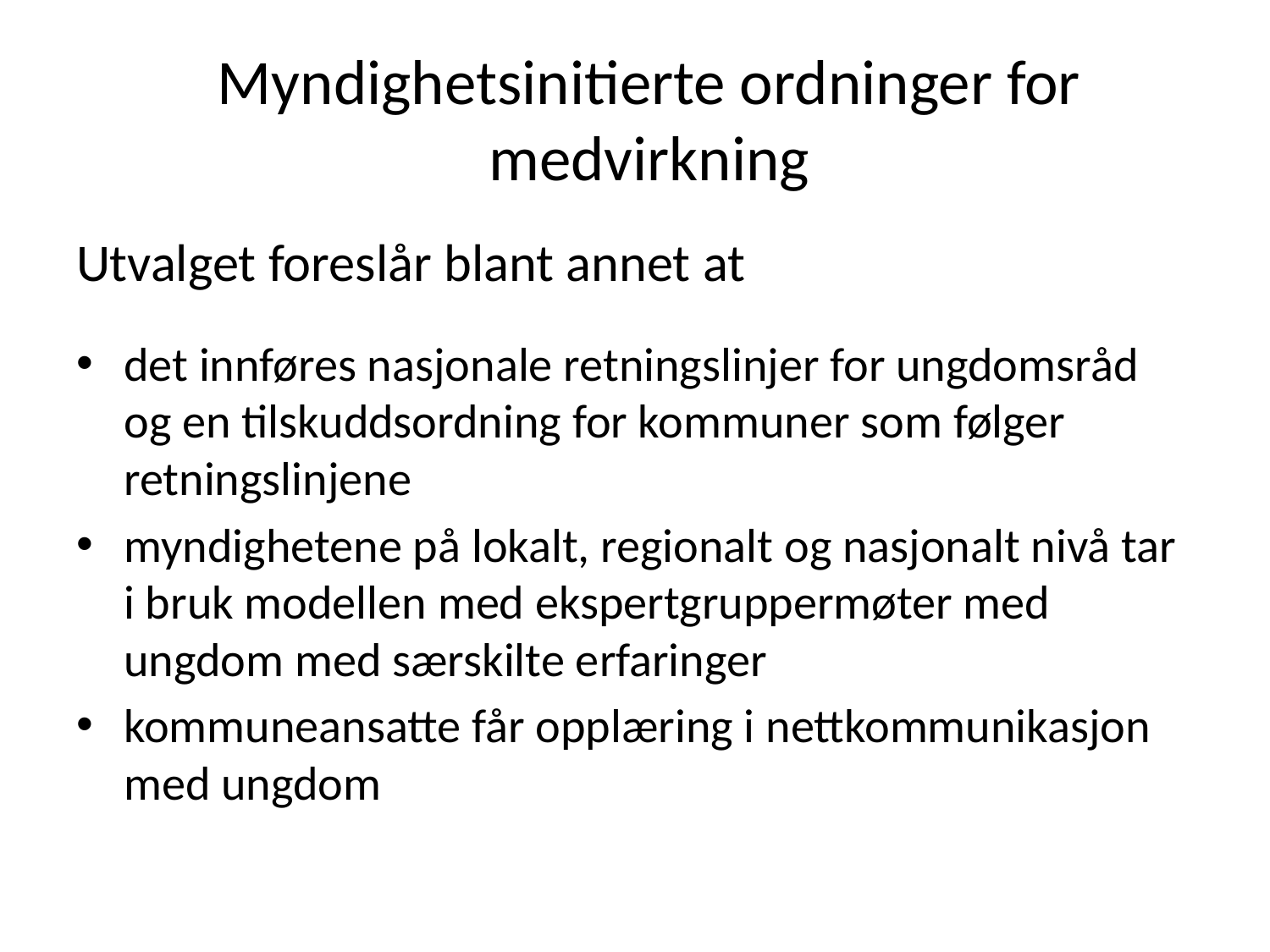

# Myndighetsinitierte ordninger for medvirkning
Utvalget foreslår blant annet at

det innføres nasjonale retningslinjer for ungdomsråd og en tilskuddsordning for kommuner som følger retningslinjene
myndighetene på lokalt, regionalt og nasjonalt nivå tar i bruk modellen med ekspertgruppermøter med ungdom med særskilte erfaringer
kommuneansatte får opplæring i nettkommunikasjon med ungdom